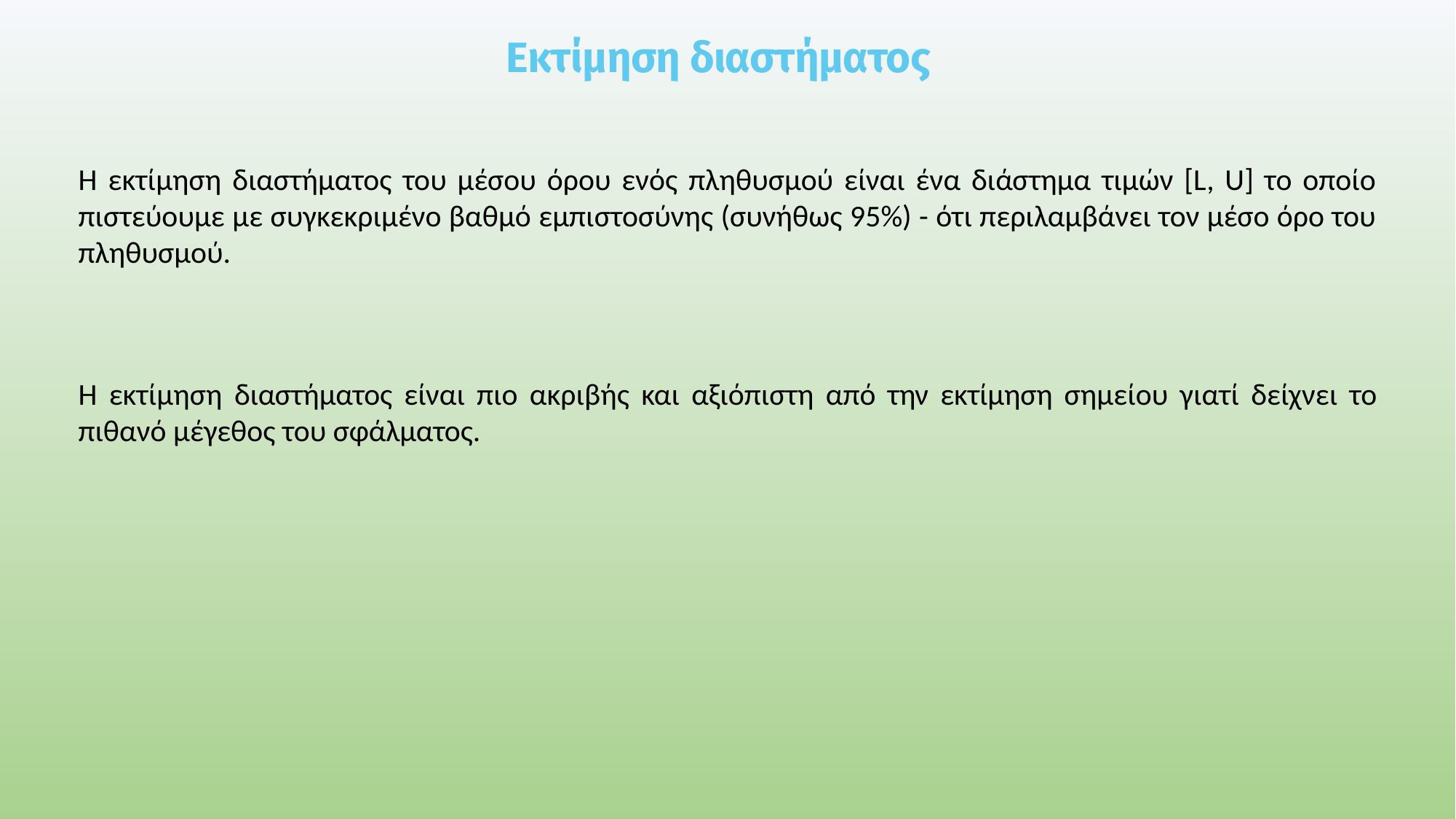

# Εκτίμηση διαστήματος
Η εκτίμηση διαστήματος του μέσου όρου ενός πληθυσμού είναι ένα διάστημα τιμών [L, U] το οποίο πιστεύουμε με συγκεκριμένο βαθμό εμπιστοσύνης (συνήθως 95%) - ότι περιλαμβάνει τον μέσο όρο του πληθυσμού.

Η εκτίμηση διαστήματος είναι πιο ακριβής και αξιόπιστη από την εκτίμηση σημείου γιατί δείχνει το πιθανό μέγεθος του σφάλματος.